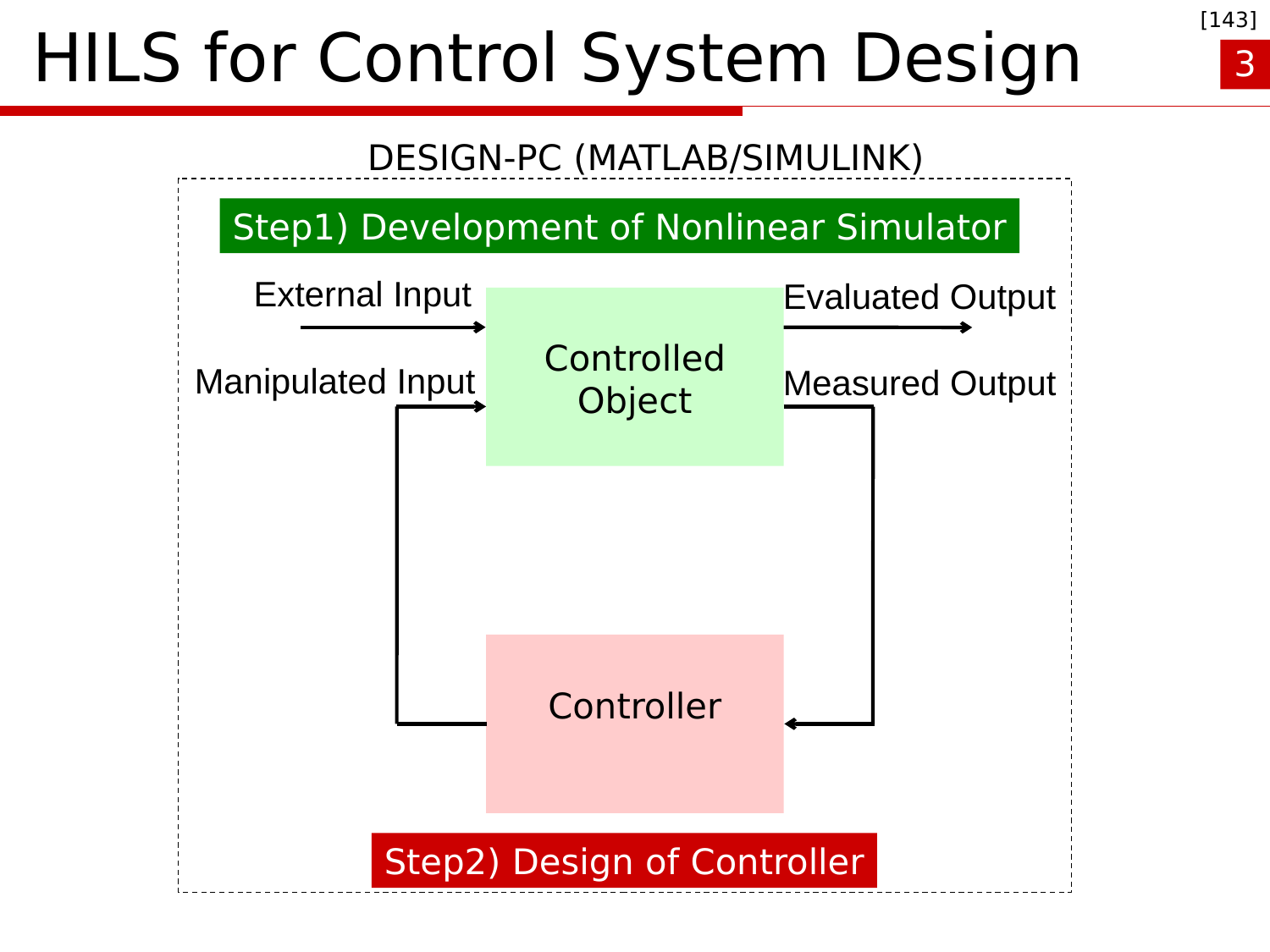

[143]
HILS for Control System Design
3
DESIGN-PC (MATLAB/SIMULINK)

Step1) Development of Nonlinear Simulator
External Input
Evaluated Output

Controlled
Object
Manipulated Input
Measured Output

Controller

Step2) Design of Controller